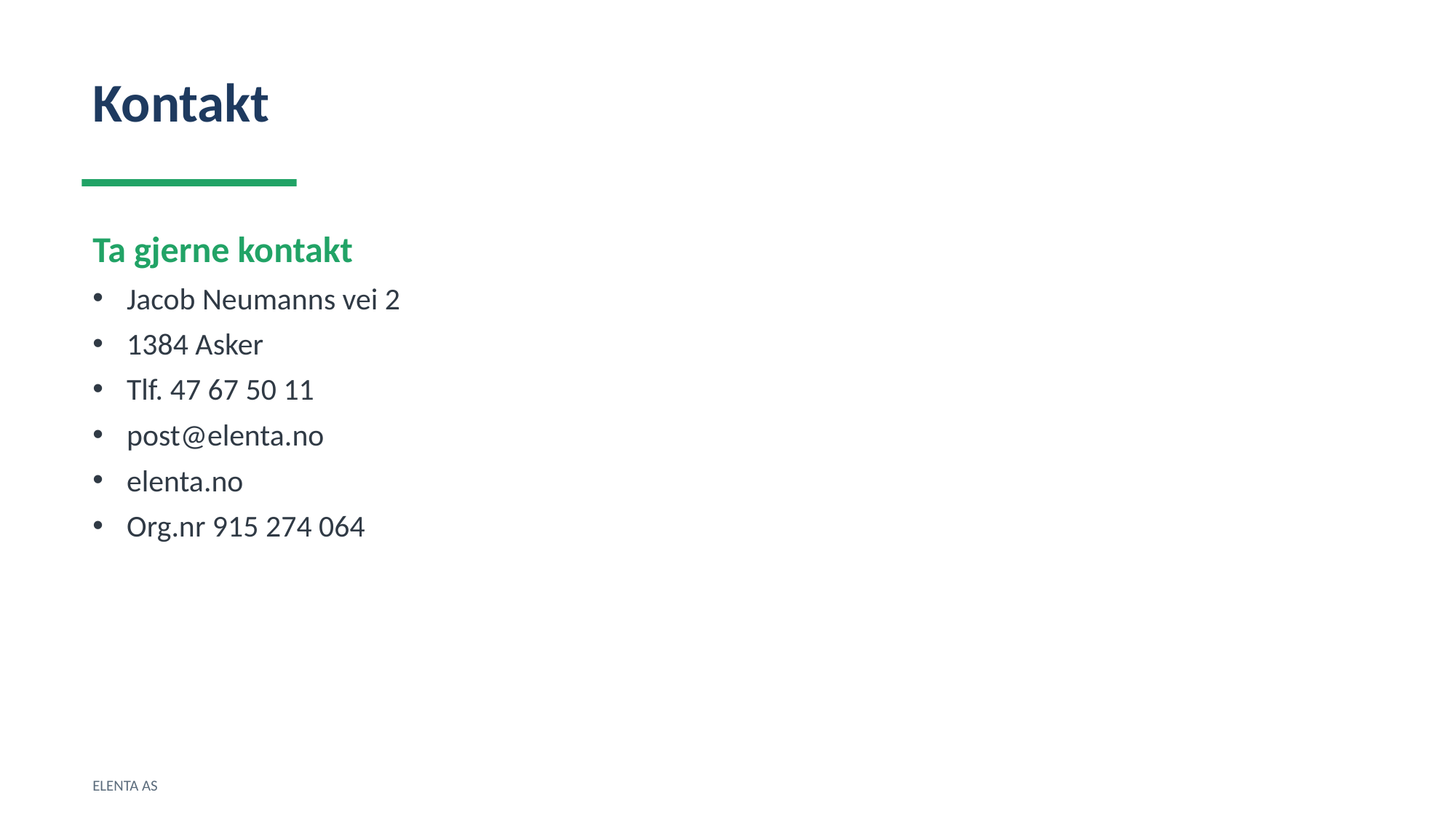

Kontakt

Ta gjerne kontakt
Jacob Neumanns vei 2
1384 Asker
Tlf. 47 67 50 11
post@elenta.no
elenta.no
Org.nr 915 274 064
ELENTA AS